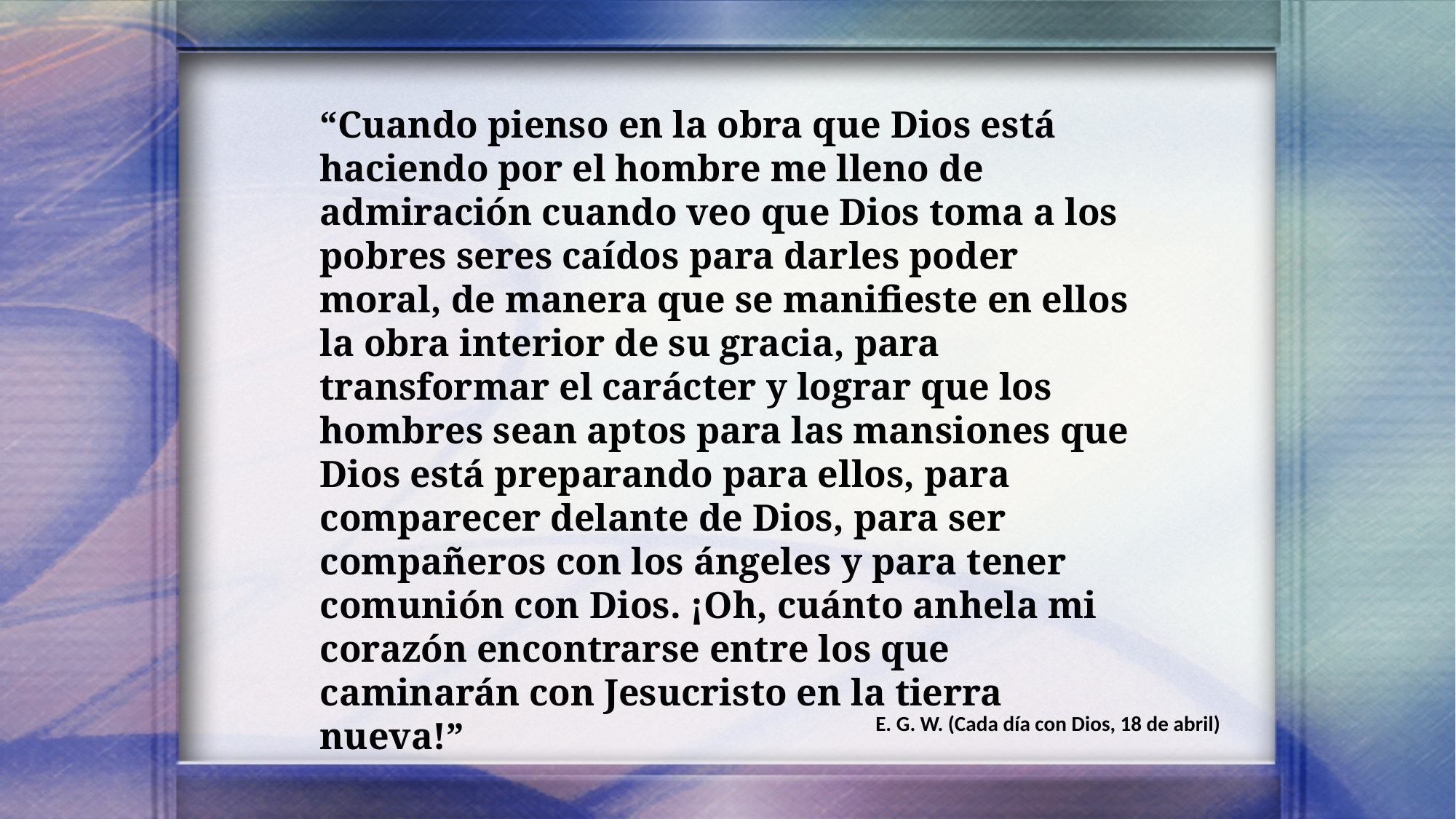

“Cuando pienso en la obra que Dios está haciendo por el hombre me lleno de admiración cuando veo que Dios toma a los pobres seres caídos para darles poder moral, de manera que se manifieste en ellos la obra interior de su gracia, para transformar el carácter y lograr que los hombres sean aptos para las mansiones que Dios está preparando para ellos, para comparecer delante de Dios, para ser compañeros con los ángeles y para tener comunión con Dios. ¡Oh, cuánto anhela mi corazón encontrarse entre los que caminarán con Jesucristo en la tierra nueva!”
E. G. W. (Cada día con Dios, 18 de abril)